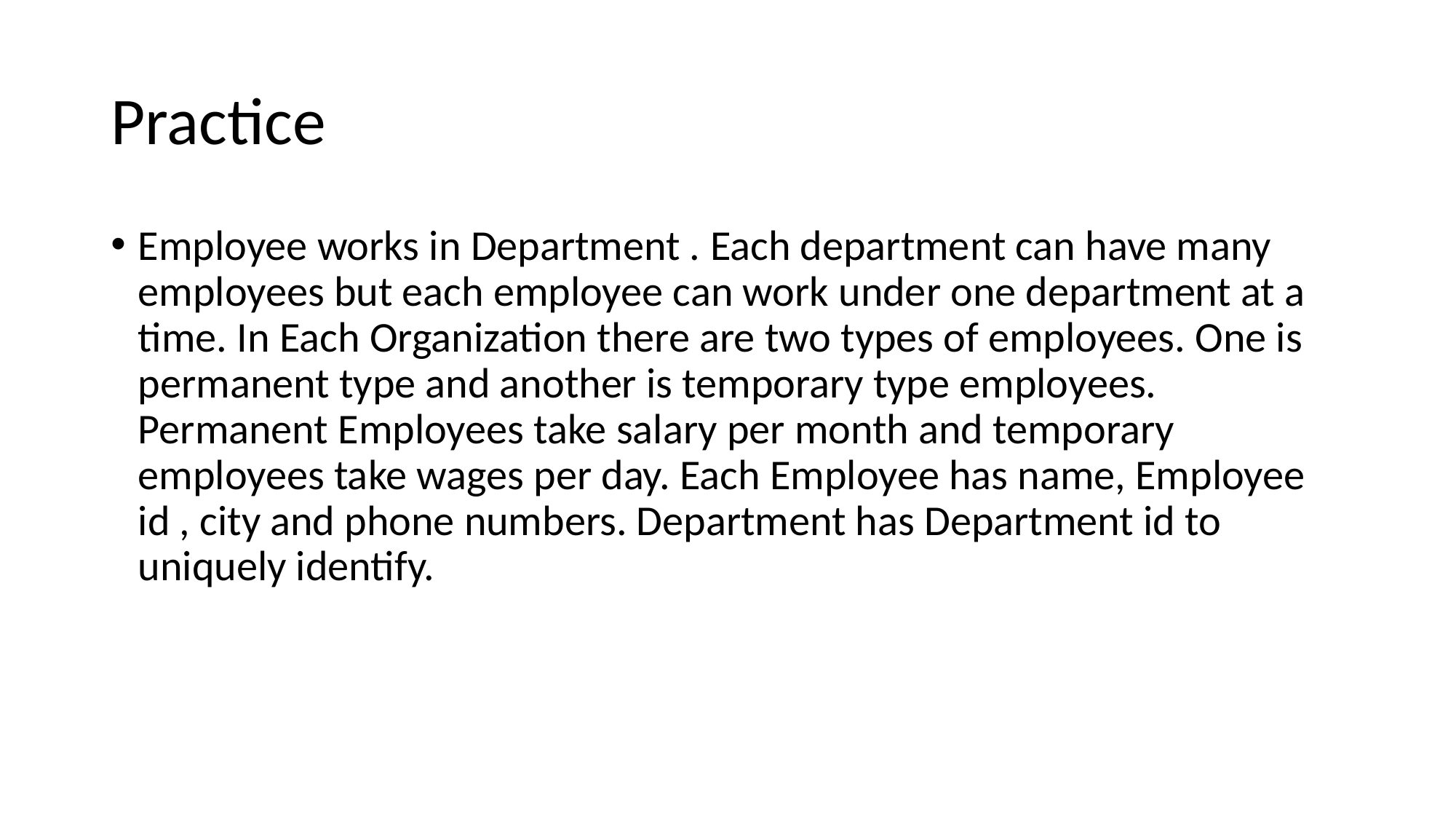

# Practice
Employee works in Department . Each department can have many employees but each employee can work under one department at a time. In Each Organization there are two types of employees. One is permanent type and another is temporary type employees. Permanent Employees take salary per month and temporary employees take wages per day. Each Employee has name, Employee id , city and phone numbers. Department has Department id to uniquely identify.